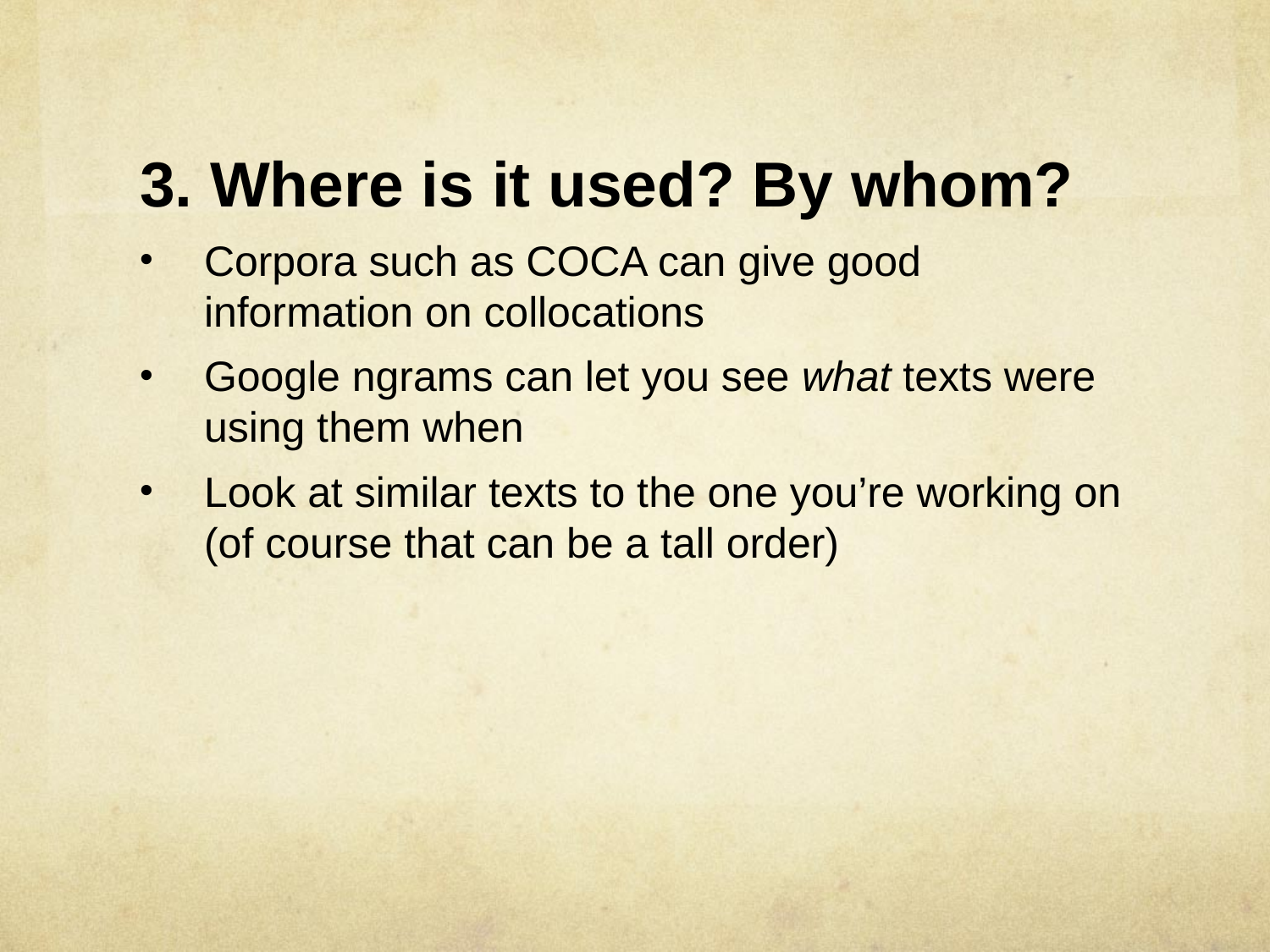

#
3. Where is it used? By whom?
Corpora such as COCA can give good information on collocations
Google ngrams can let you see what texts were using them when
Look at similar texts to the one you’re working on (of course that can be a tall order)